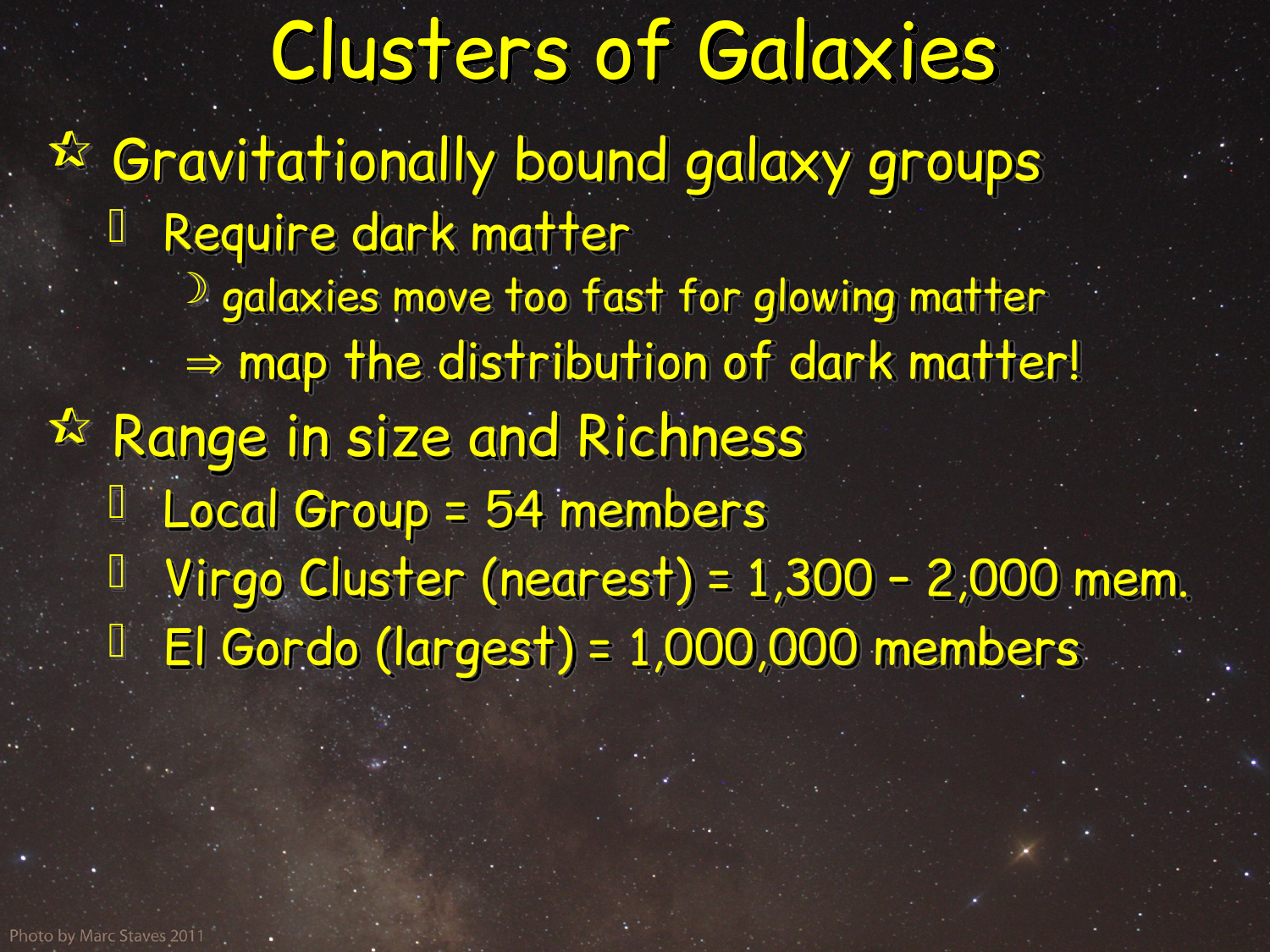

# Clusters of Galaxies
 Gravitationally bound galaxy groups
 Require dark matter
 galaxies move too fast for glowing matter
 ⇒ map the distribution of dark matter!
 Range in size and Richness
 Local Group = 54 members
 Virgo Cluster (nearest) = 1,300 – 2,000 mem.
 El Gordo (largest) = 1,000,000 members